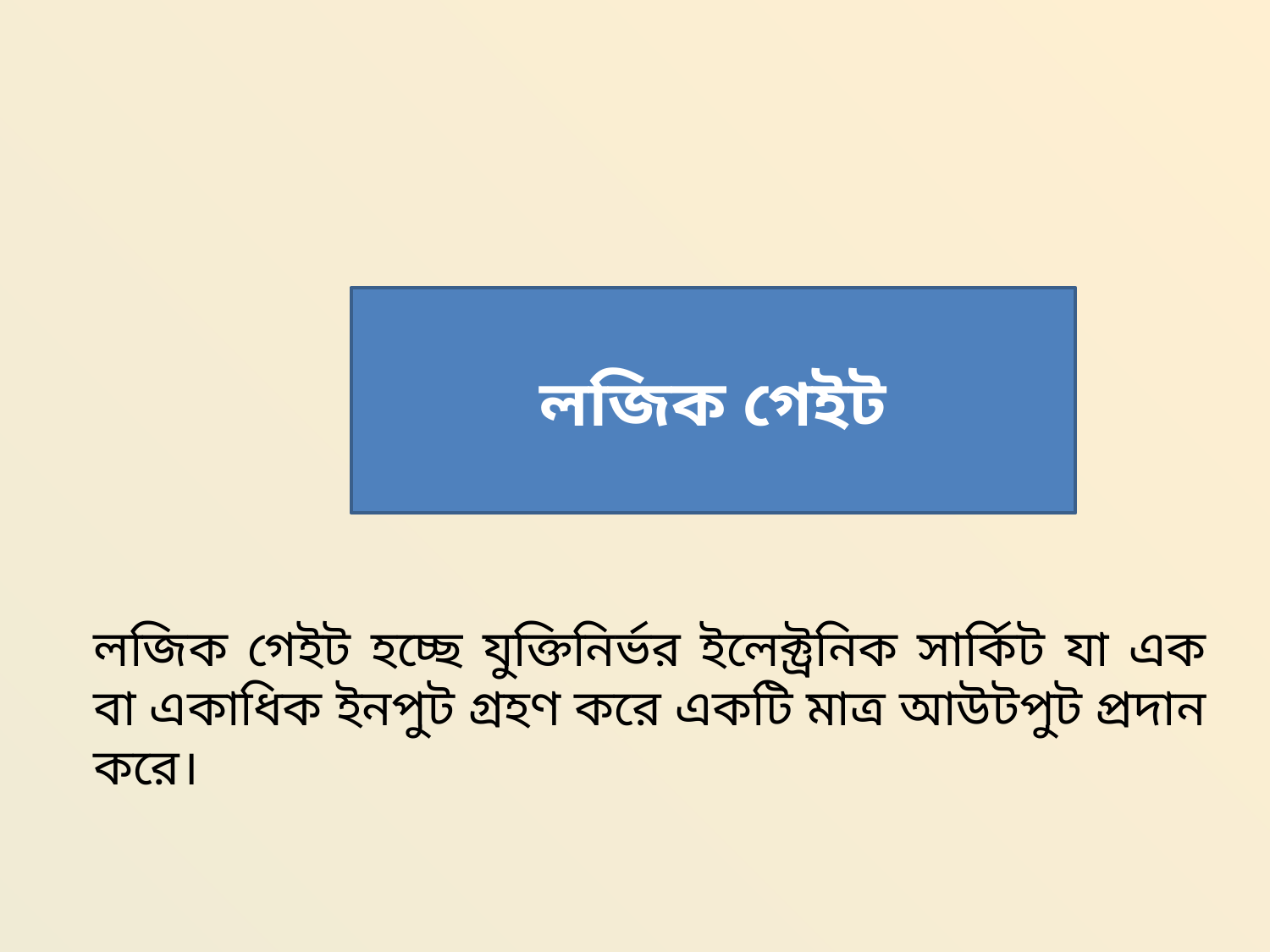

লজিক গেইট

লজিক গেইট হচ্ছে যুক্তিনির্ভর ইলেক্ট্রনিক সার্কিট যা এক বা একাধিক ইনপুট গ্রহণ করে একটি মাত্র আউটপুট প্রদান করে।